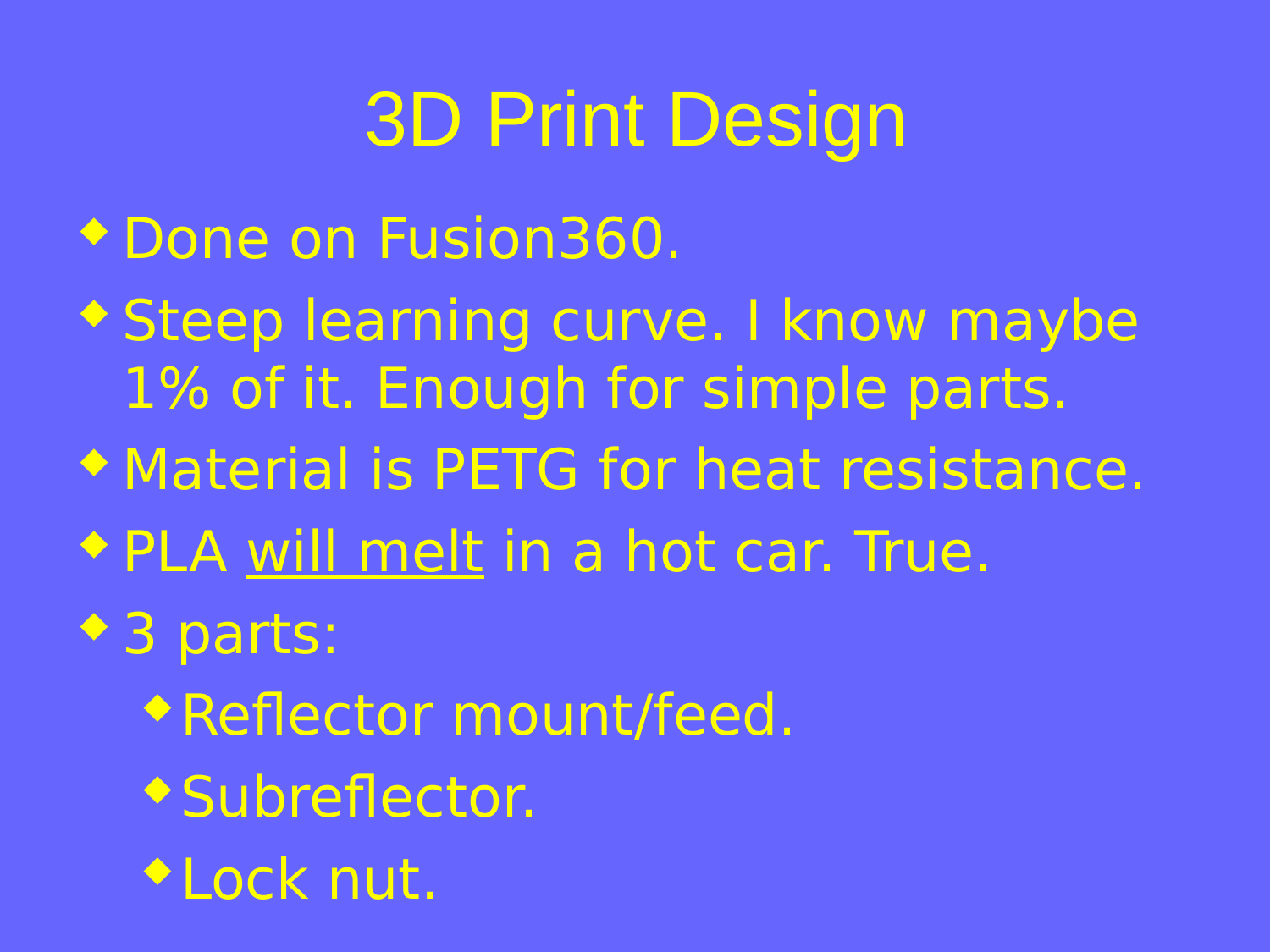

3D Print Design
Done on Fusion360.
Steep learning curve. I know maybe 1% of it. Enough for simple parts.
Material is PETG for heat resistance.
PLA will melt in a hot car. True.
3 parts:
Reflector mount/feed.
Subreflector.
Lock nut.